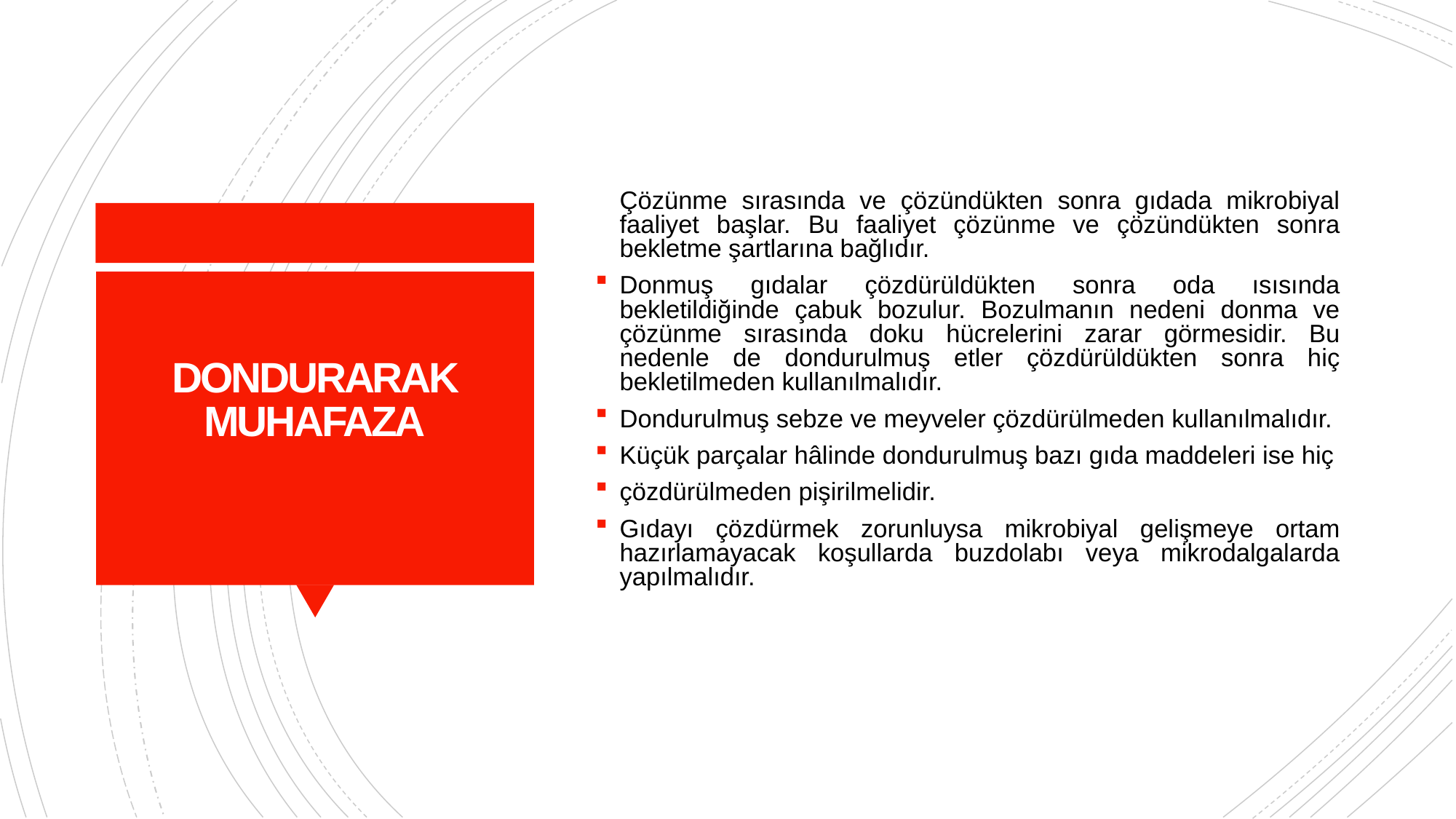

Çözünme sırasında ve çözündükten sonra gıdada mikrobiyal faaliyet başlar. Bu faaliyet çözünme ve çözündükten sonra bekletme şartlarına bağlıdır.
Donmuş gıdalar çözdürüldükten sonra oda ısısında bekletildiğinde çabuk bozulur. Bozulmanın nedeni donma ve çözünme sırasında doku hücrelerini zarar görmesidir. Bu nedenle de dondurulmuş etler çözdürüldükten sonra hiç bekletilmeden kullanılmalıdır.
Dondurulmuş sebze ve meyveler çözdürülmeden kullanılmalıdır.
Küçük parçalar hâlinde dondurulmuş bazı gıda maddeleri ise hiç
çözdürülmeden pişirilmelidir.
Gıdayı çözdürmek zorunluysa mikrobiyal gelişmeye ortam hazırlamayacak koşullarda buzdolabı veya mikrodalgalarda yapılmalıdır.

# DONDURARAK MUHAFAZA